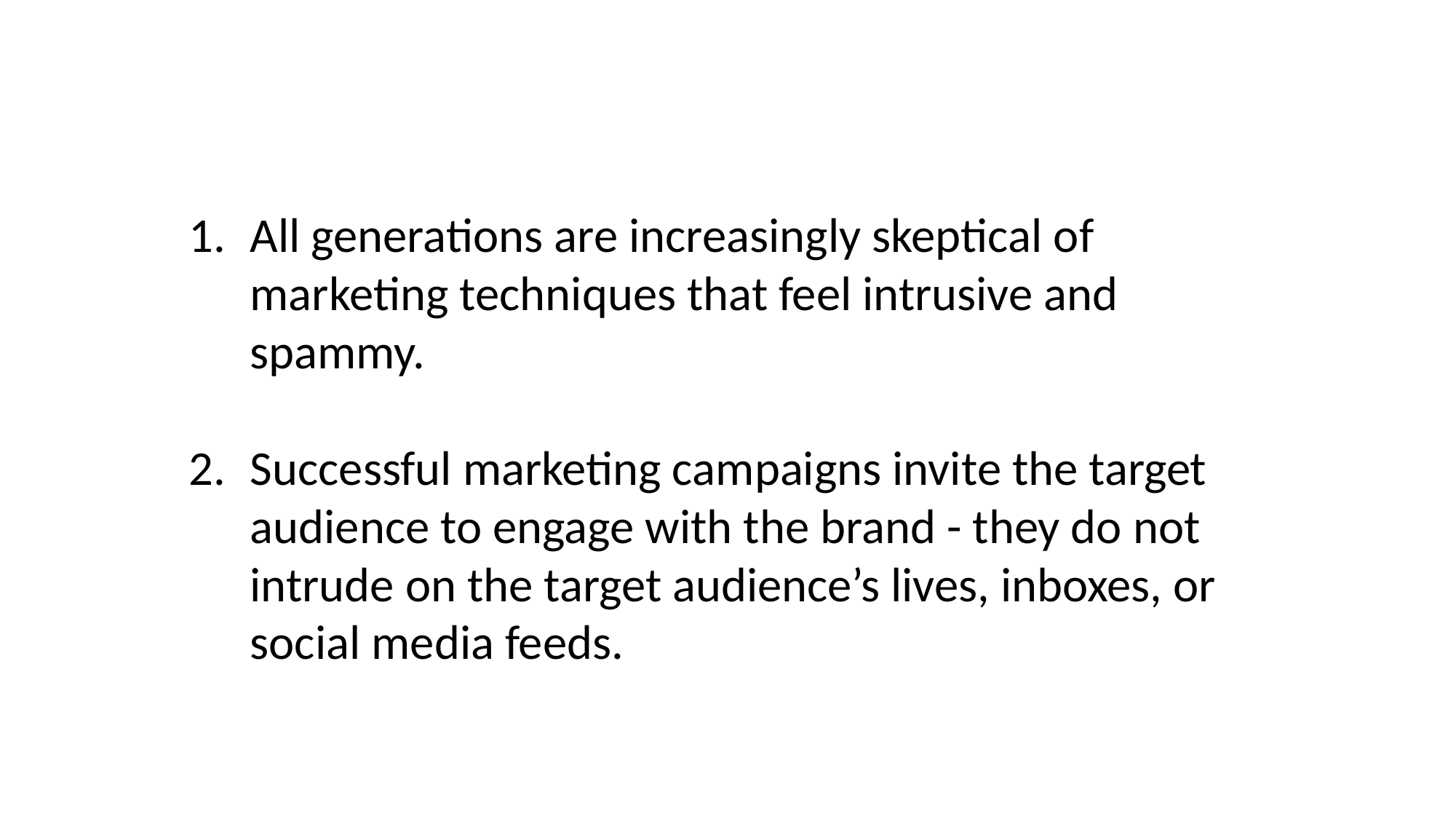

All generations are increasingly skeptical of marketing techniques that feel intrusive and spammy.

Successful marketing campaigns invite the target audience to engage with the brand - they do not intrude on the target audience’s lives, inboxes, or social media feeds.